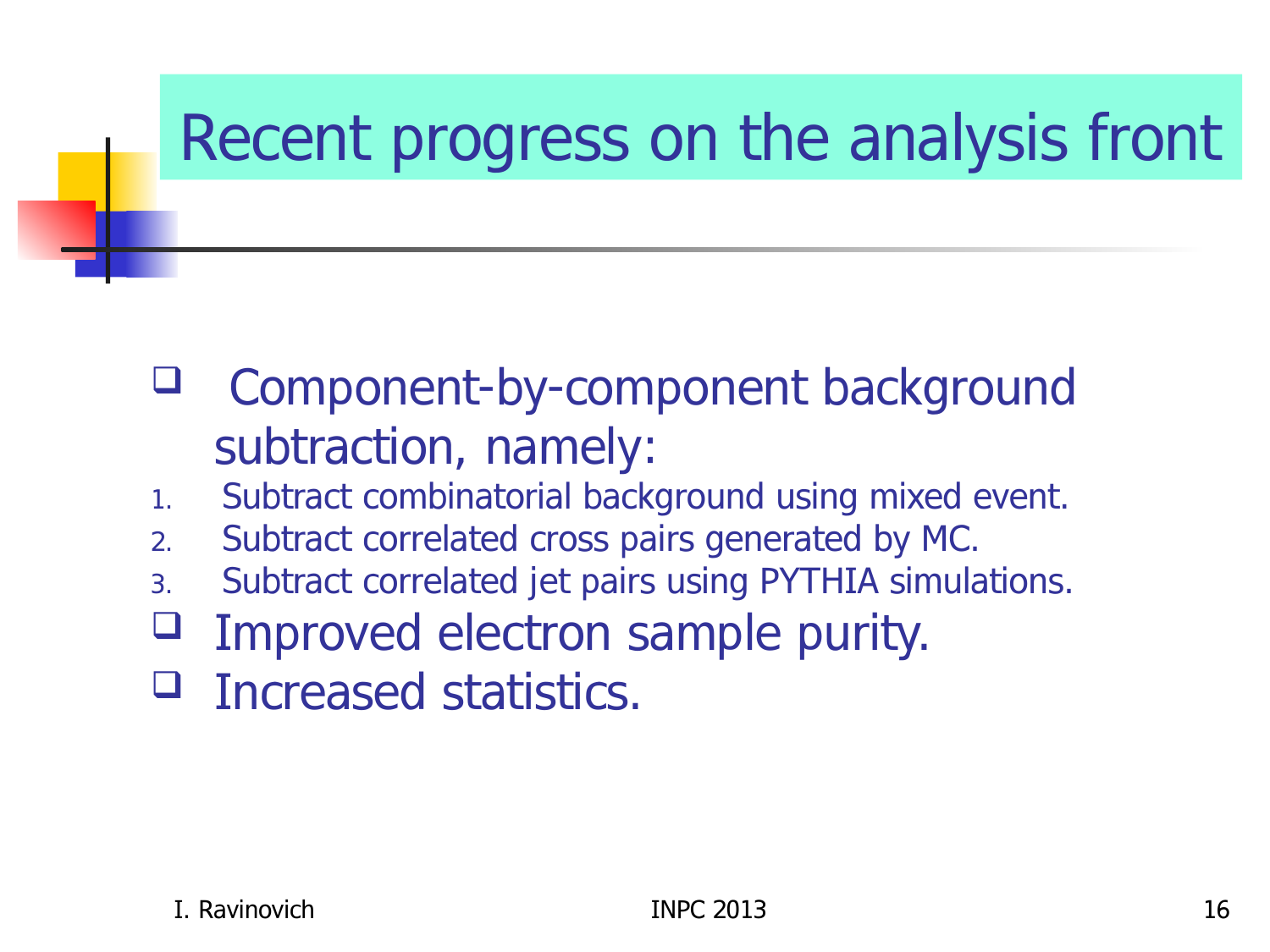

# Recent progress on the analysis front
 Component-by-component background subtraction, namely:
Subtract combinatorial background using mixed event.
Subtract correlated cross pairs generated by MC.
Subtract correlated jet pairs using PYTHIA simulations.
Improved electron sample purity.
Increased statistics.

I. Ravinovich
INPC 2013
16